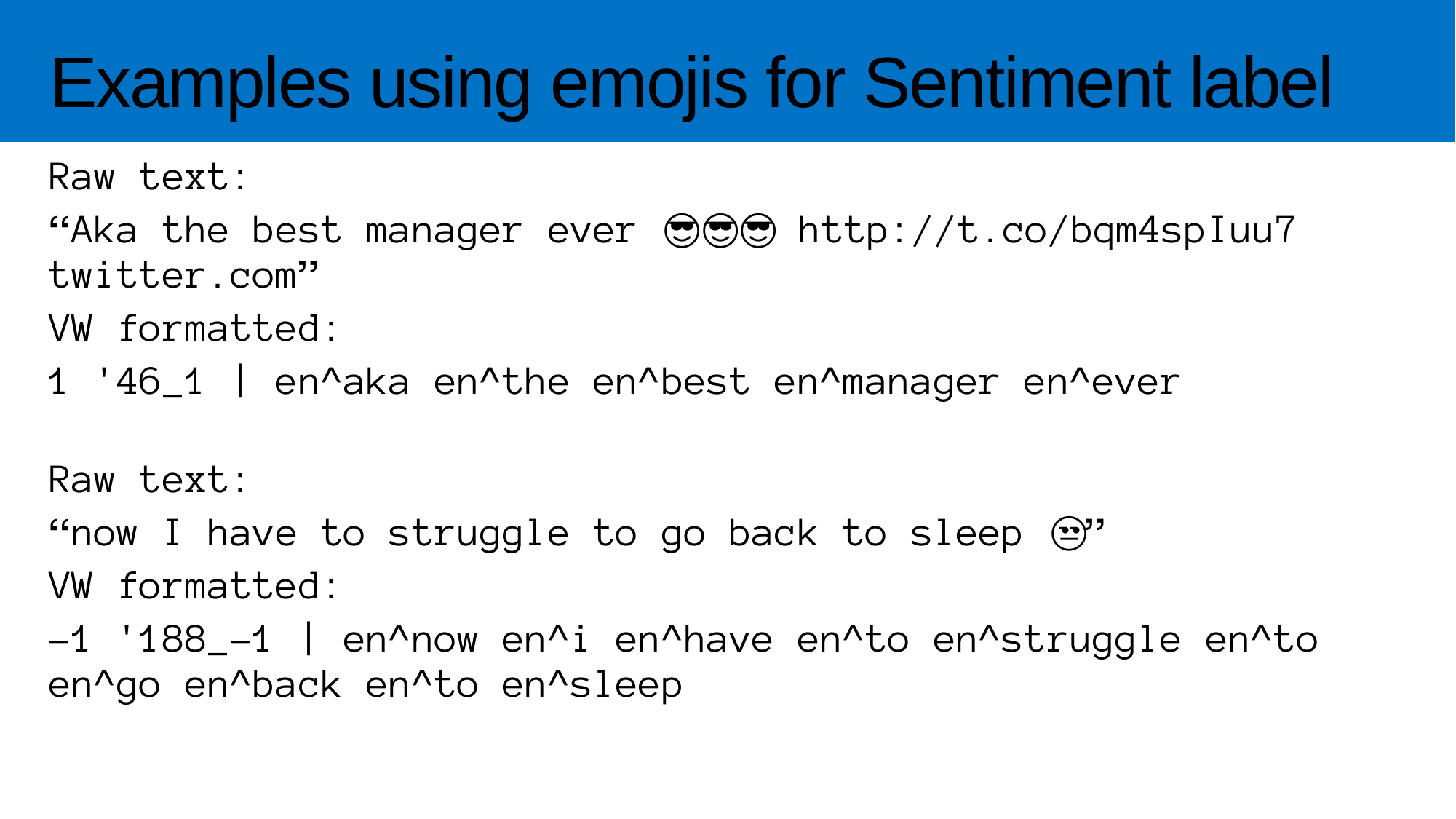

# Examples using emojis for Sentiment label
Raw text:
“Aka the best manager ever 😎😎😎 http://t.co/bqm4spIuu7	twitter.com”
VW formatted:
1 '46_1 | en^aka en^the en^best en^manager en^ever
Raw text:
“now I have to struggle to go back to sleep 😒”
VW formatted:
-1 '188_-1 | en^now en^i en^have en^to en^struggle en^to en^go en^back en^to en^sleep